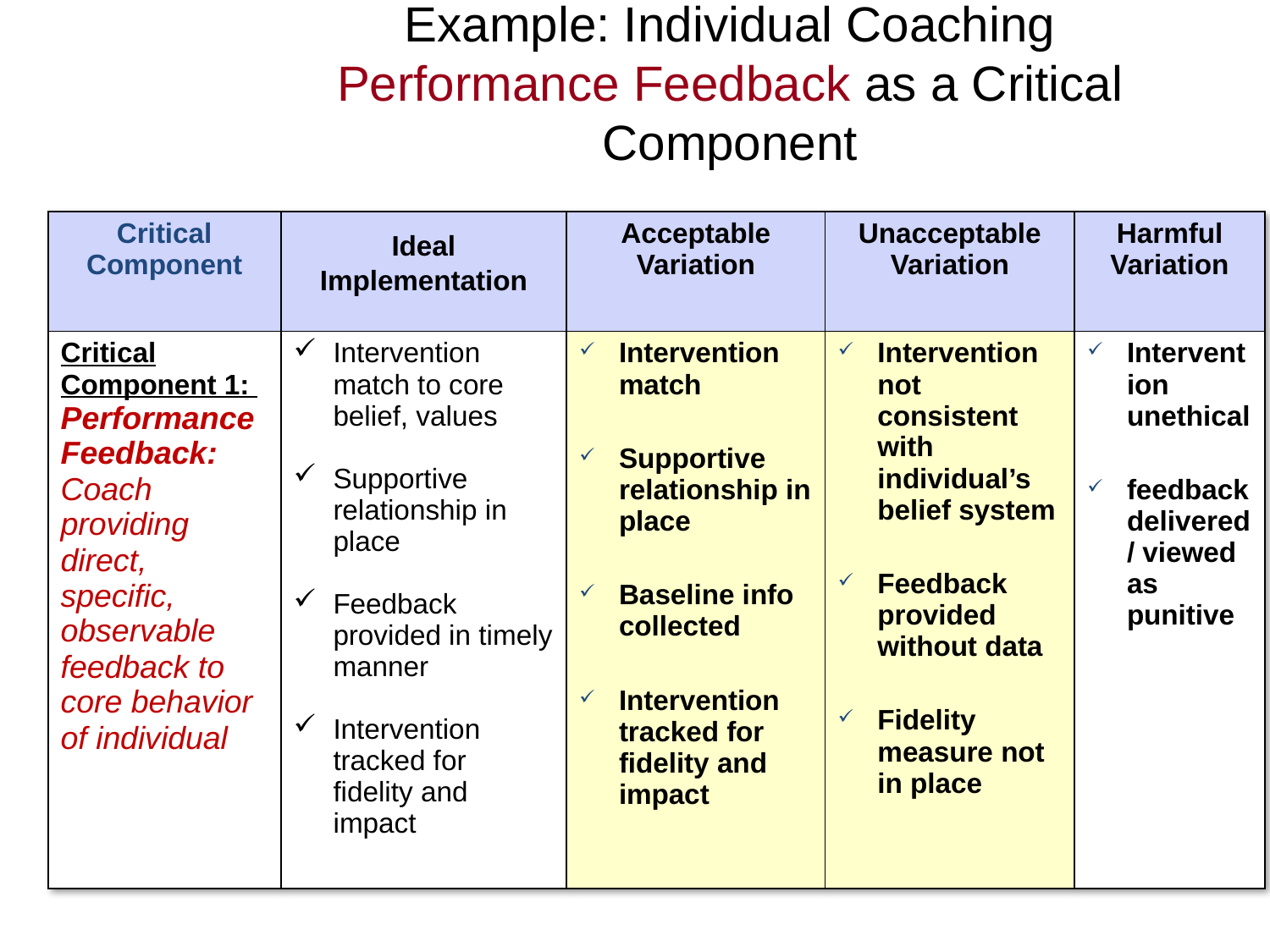

# Example: Individual Coaching Performance Feedback as a Critical Component
| Critical Component | Ideal Implementation | Acceptable Variation | Unacceptable Variation | Harmful Variation |
| --- | --- | --- | --- | --- |
| Critical Component 1: Performance Feedback: Coach providing direct, specific, observable feedback to core behavior of individual | Intervention match to core belief, values Supportive relationship in place Feedback provided in timely manner Intervention tracked for fidelity and impact | Intervention match Supportive relationship in place Baseline info collected Intervention tracked for fidelity and impact | Intervention not consistent with individual’s belief system Feedback provided without data Fidelity measure not in place | Intervention unethical feedback delivered/ viewed as punitive |